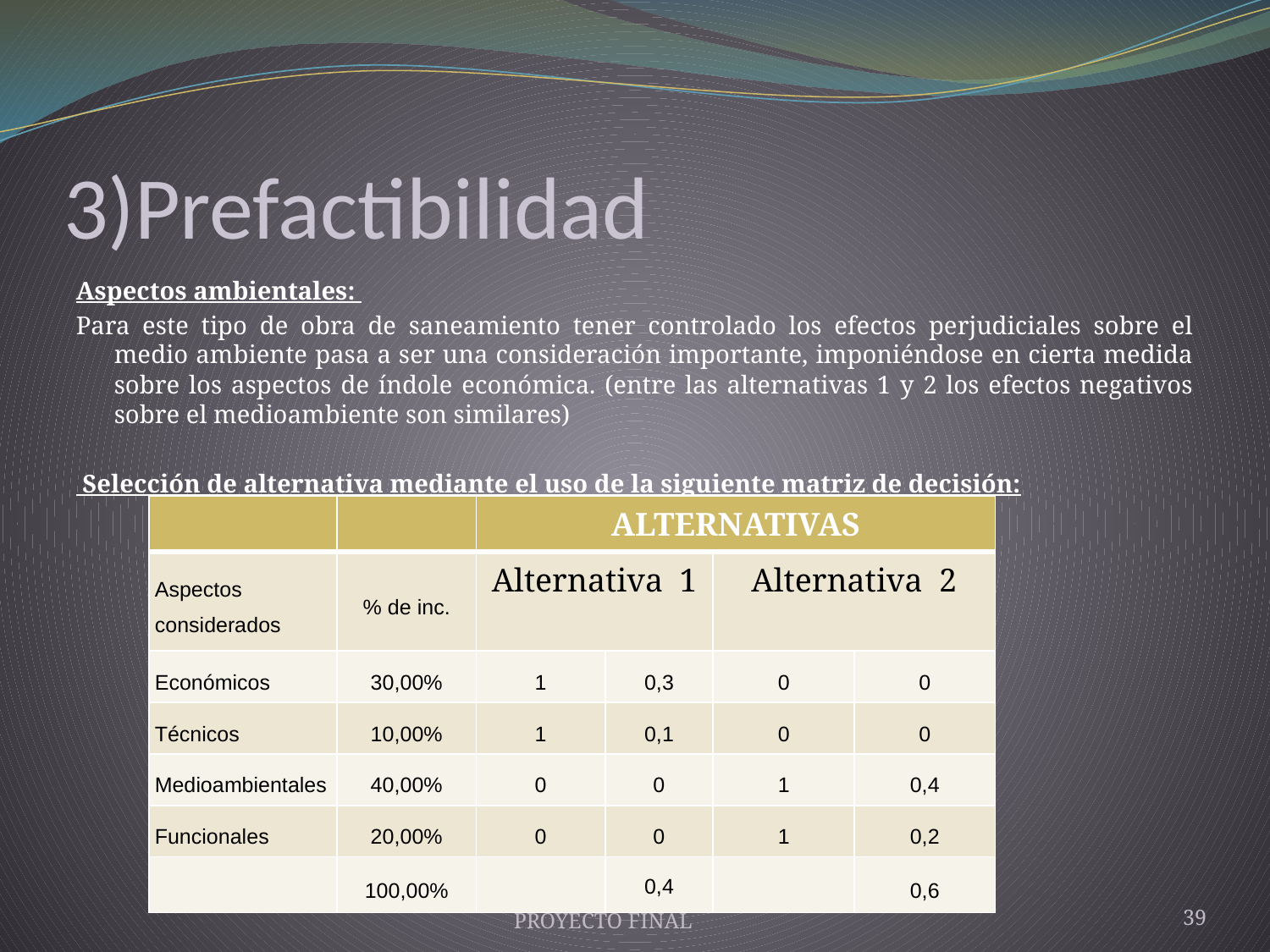

# 3)Prefactibilidad
Aspectos ambientales:
Para este tipo de obra de saneamiento tener controlado los efectos perjudiciales sobre el medio ambiente pasa a ser una consideración importante, imponiéndose en cierta medida sobre los aspectos de índole económica. (entre las alternativas 1 y 2 los efectos negativos sobre el medioambiente son similares)

 Selección de alternativa mediante el uso de la siguiente matriz de decisión:

|  |  | ALTERNATIVAS |  |  |  |
| --- | --- | --- | --- | --- | --- |
| Aspectos considerados | % de inc. | Alternativa 1 |  | Alternativa 2 |  |
| Económicos | 30,00% | 1 | 0,3 | 0 | 0 |
| Técnicos | 10,00% | 1 | 0,1 | 0 | 0 |
| Medioambientales | 40,00% | 0 | 0 | 1 | 0,4 |
| Funcionales | 20,00% | 0 | 0 | 1 | 0,2 |
|  | 100,00% |  | 0,4 |  | 0,6 |
PROYECTO FINAL
39